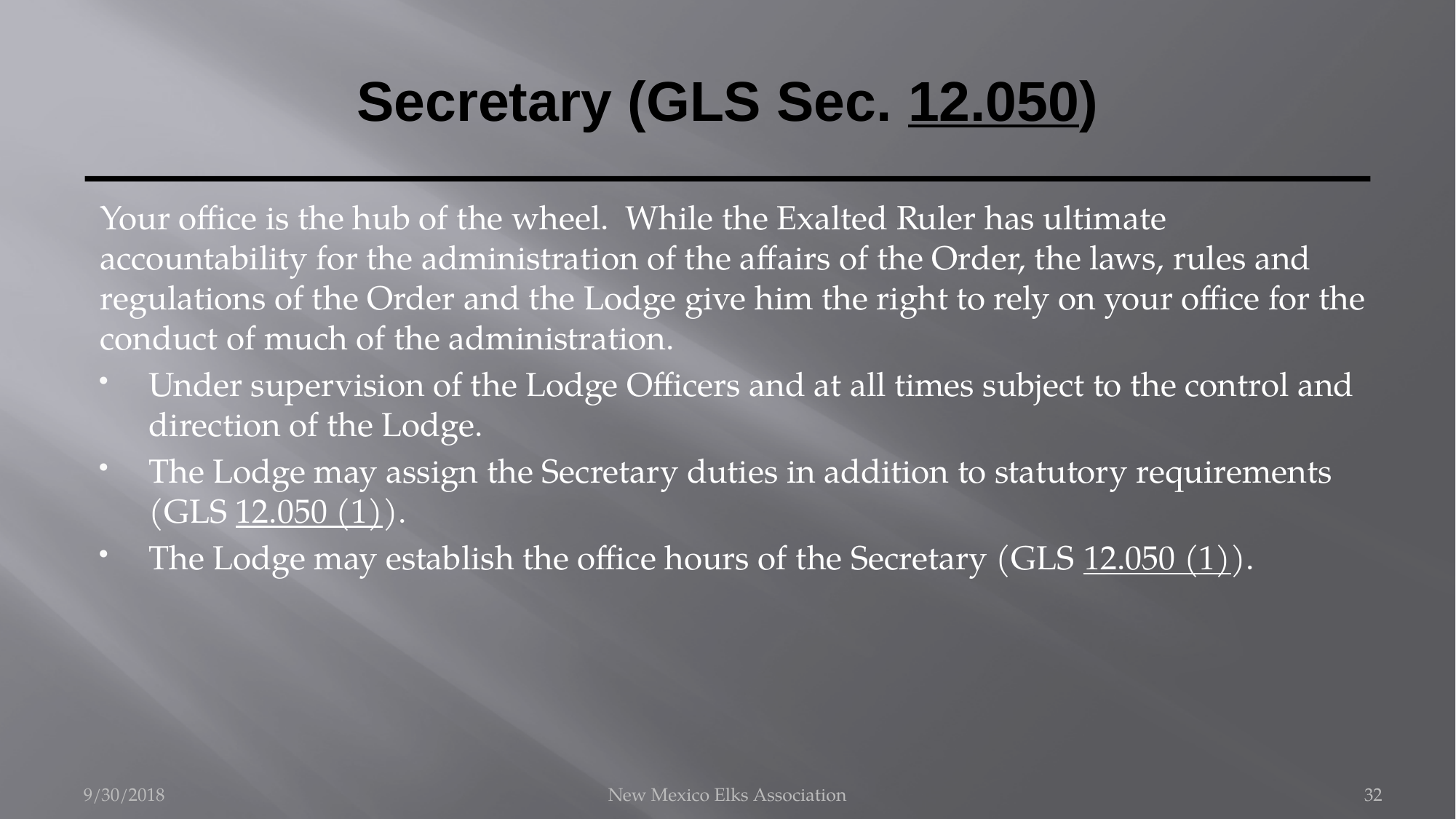

# Secretary (GLS Sec. 12.050)
Your office is the hub of the wheel.  While the Exalted Ruler has ultimate accountability for the administration of the affairs of the Order, the laws, rules and regulations of the Order and the Lodge give him the right to rely on your office for the conduct of much of the administration.
Under supervision of the Lodge Officers and at all times subject to the control and direction of the Lodge.
The Lodge may assign the Secretary duties in addition to statutory requirements (GLS 12.050 (1)).
The Lodge may establish the office hours of the Secretary (GLS 12.050 (1)).
9/30/2018
New Mexico Elks Association
32